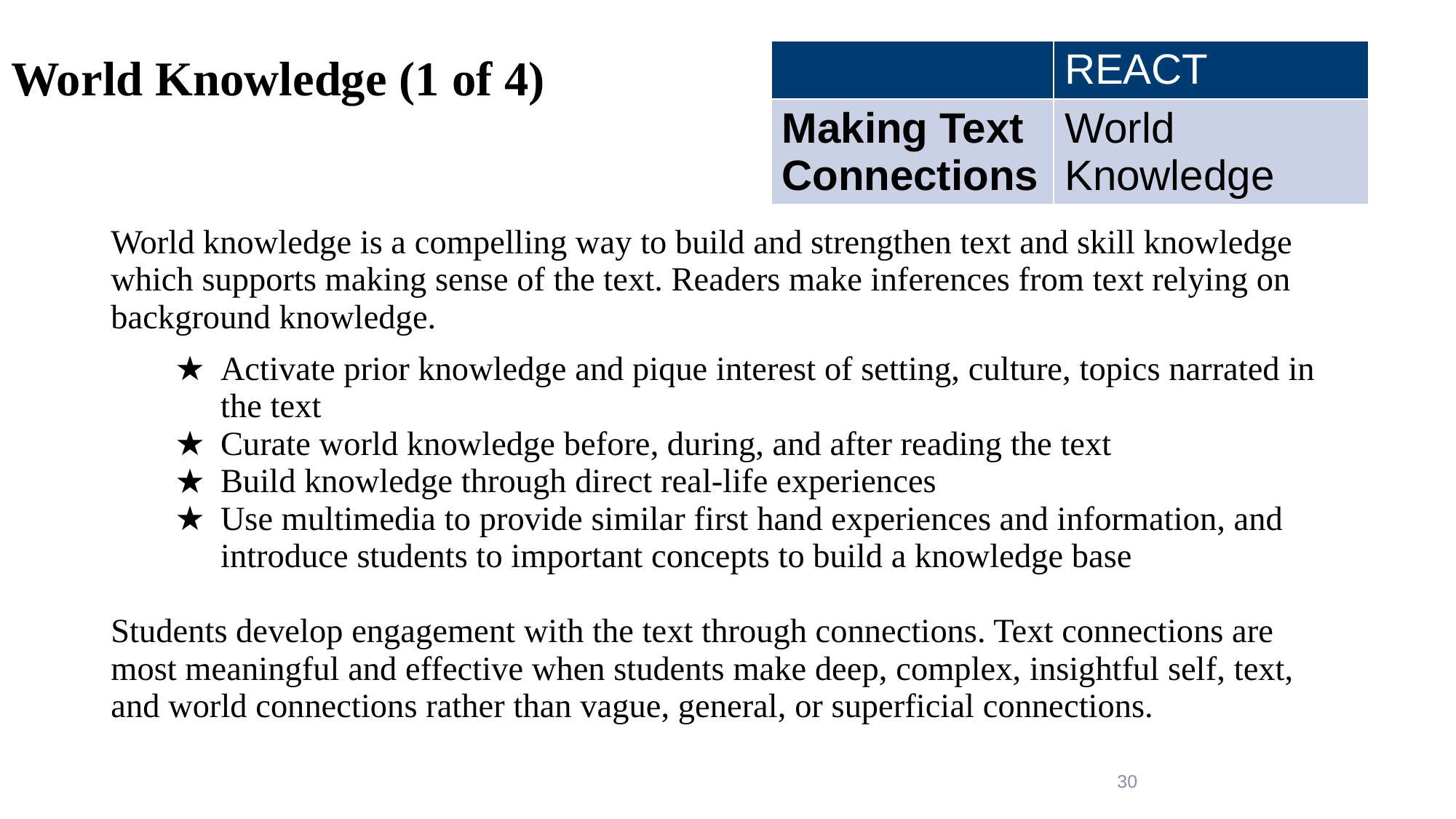

# World Knowledge (1 of 4)
|  | REACT |
| --- | --- |
| Making Text Connections | World Knowledge |
World knowledge is a compelling way to build and strengthen text and skill knowledge which supports making sense of the text. Readers make inferences from text relying on background knowledge.
Activate prior knowledge and pique interest of setting, culture, topics narrated in the text
Curate world knowledge before, during, and after reading the text
Build knowledge through direct real-life experiences
Use multimedia to provide similar first hand experiences and information, and introduce students to important concepts to build a knowledge base

Students develop engagement with the text through connections. Text connections are most meaningful and effective when students make deep, complex, insightful self, text, and world connections rather than vague, general, or superficial connections.
30